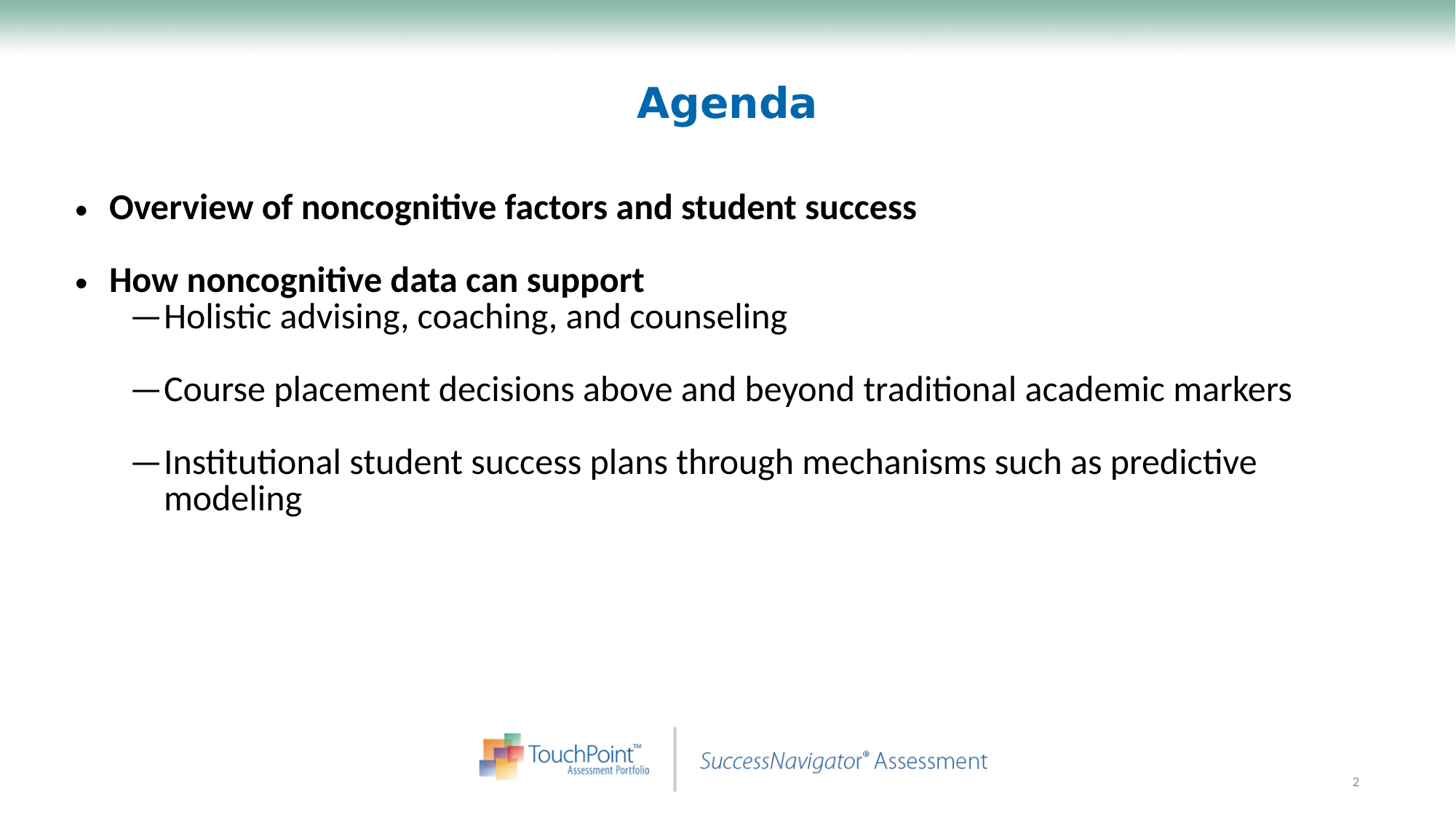

# Agenda
| Overview of noncognitive factors and student success How noncognitive data can support Holistic advising, coaching, and counseling Course placement decisions above and beyond traditional academic markers Institutional student success plans through mechanisms such as predictive modeling |
| --- |
|  |
2